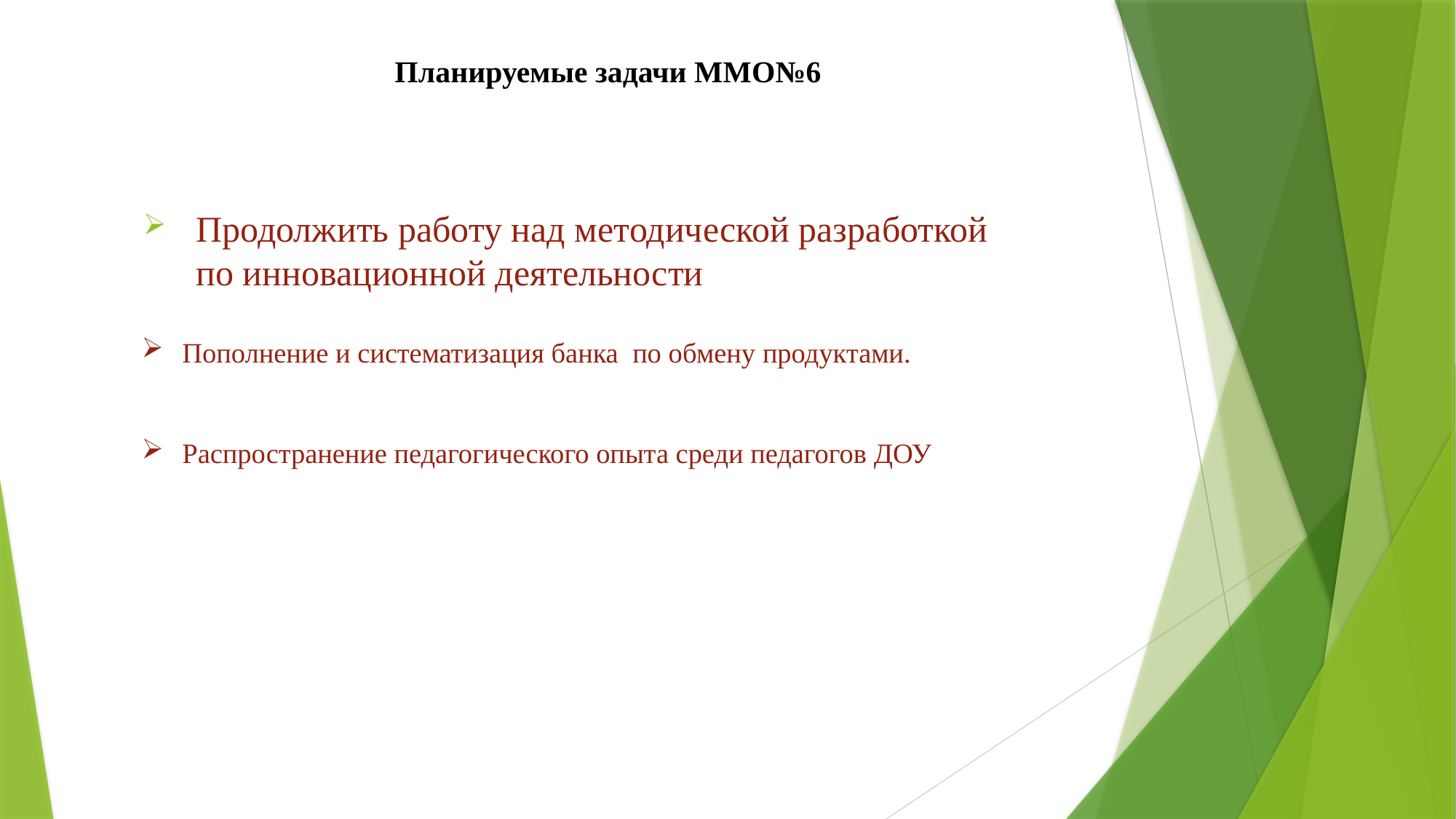

# Планируемые задачи ММО№6
Продолжить работу над методической разработкой по инновационной деятельности
Пополнение и систематизация банка  по обмену продуктами.

Распространение педагогического опыта среди педагогов ДОУ